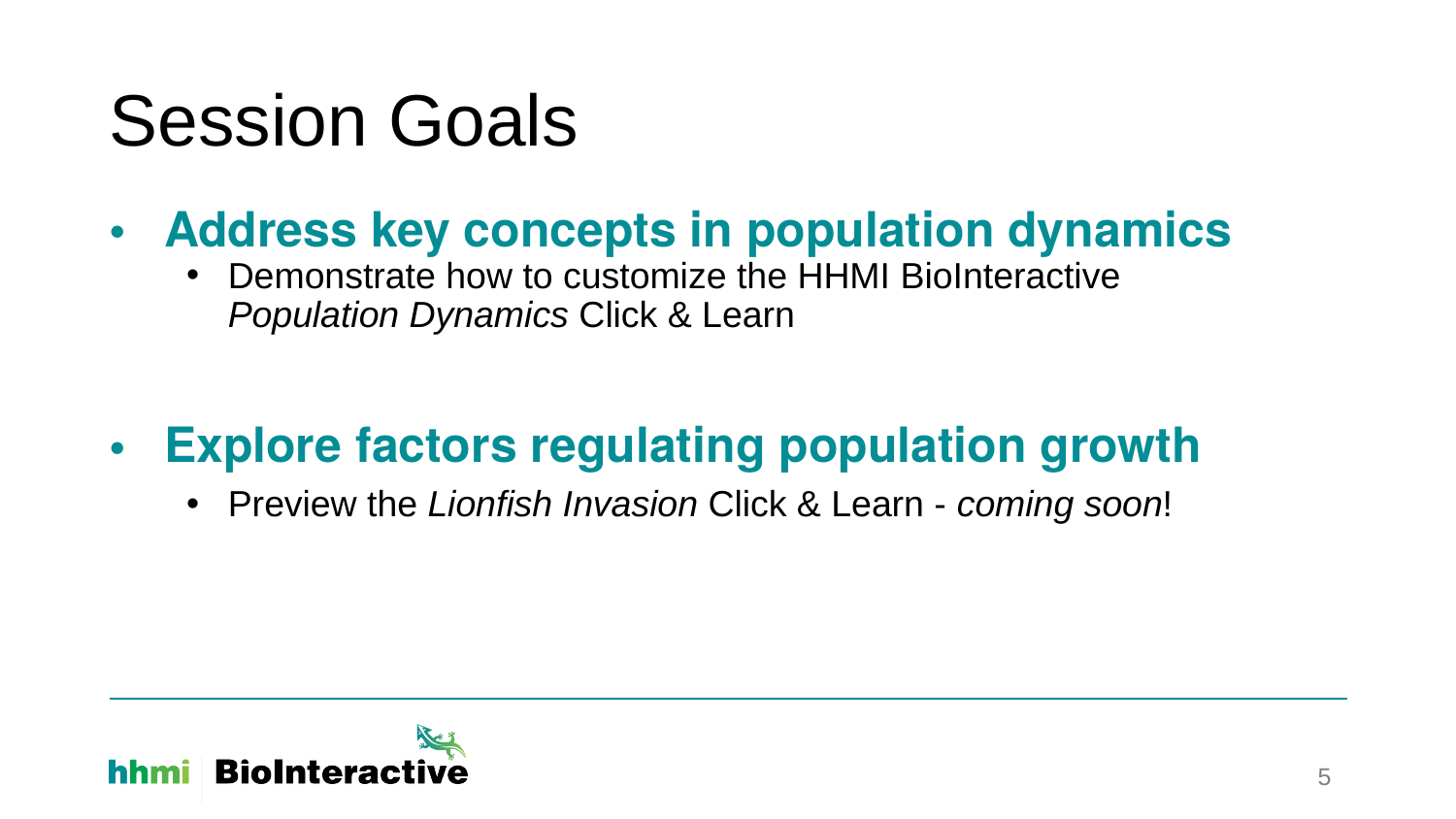

# Session Goals

Address key concepts in population dynamics
Demonstrate how to customize the HHMI BioInteractive
Population Dynamics Click & Learn

Explore factors regulating population growth
Preview the Lionfish Invasion Click & Learn - coming soon!

5